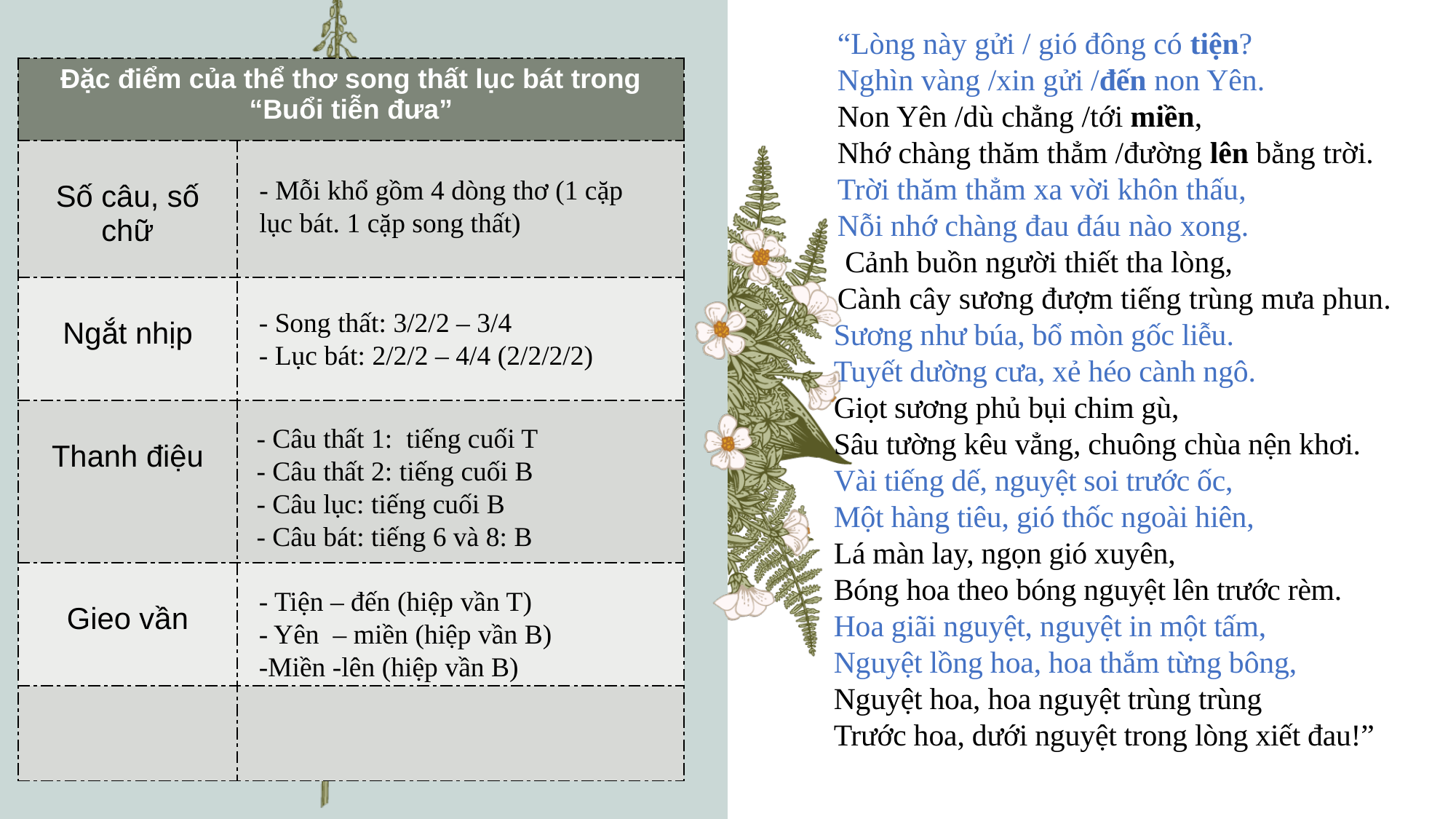

“Lòng này gửi / gió đông có tiện?
Nghìn vàng /xin gửi /đến non Yên.
Non Yên /dù chẳng /tới miền,
Nhớ chàng thăm thẳm /đường lên bằng trời.
Trời thăm thẳm xa vời khôn thấu,
Nỗi nhớ chàng đau đáu nào xong.
 Cảnh buồn người thiết tha lòng,
Cành cây sương đượm tiếng trùng mưa phun.
Sương như búa, bổ mòn gốc liễu.
Tuyết dường cưa, xẻ héo cành ngô.
Giọt sương phủ bụi chim gù,
Sâu tường kêu vẳng, chuông chùa nện khơi.
Vài tiếng dế, nguyệt soi trước ốc,
Một hàng tiêu, gió thốc ngoài hiên,
Lá màn lay, ngọn gió xuyên,
Bóng hoa theo bóng nguyệt lên trước rèm.
Hoa giãi nguyệt, nguyệt in một tấm,
Nguyệt lồng hoa, hoa thắm từng bông,
Nguyệt hoa, hoa nguyệt trùng trùng
Trước hoa, dưới nguyệt trong lòng xiết đau!”
| Đặc điểm của thể thơ song thất lục bát trong “Buổi tiễn đưa” |  |
| --- | --- |
| Số câu, số chữ |  |
| Ngắt nhịp |  |
| Thanh điệu |  |
| Gieo vần |  |
|  |  |
- Mỗi khổ gồm 4 dòng thơ (1 cặp lục bát. 1 cặp song thất)
- Song thất: 3/2/2 – 3/4
- Lục bát: 2/2/2 – 4/4 (2/2/2/2)
- Câu thất 1:  tiếng cuối T
- Câu thất 2: tiếng cuối B
- Câu lục: tiếng cuối B
- Câu bát: tiếng 6 và 8: B
- Tiện – đến (hiệp vần T)
- Yên  – miền (hiệp vần B)
-Miền -lên (hiệp vần B)